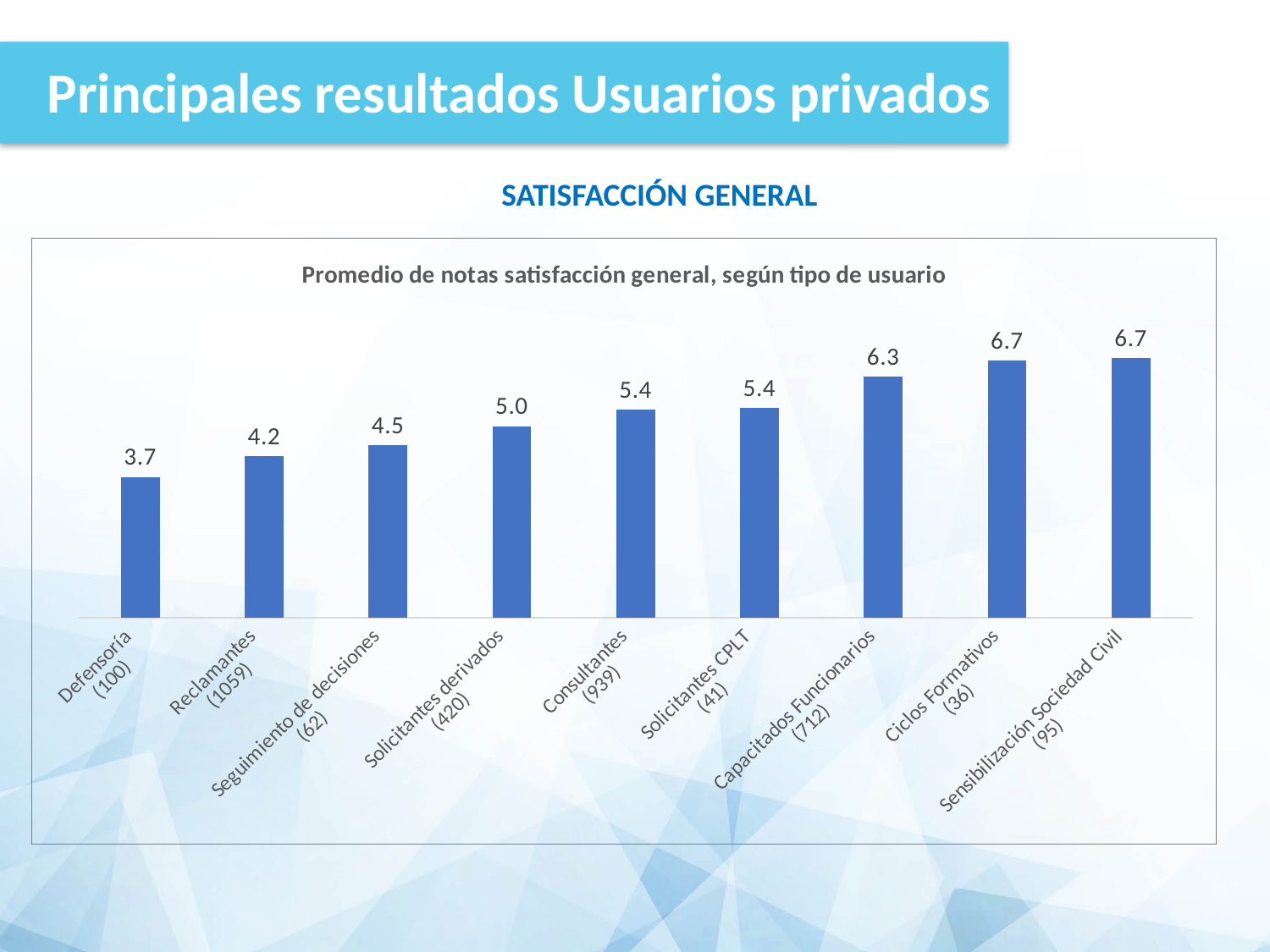

Principales resultados Usuarios privados
SATISFACCIÓN GENERAL

### Chart: Promedio de notas satisfacción general, según tipo de usuario

| Category | Promedio de notas satisfacción general |
|---|---|
| Defensoría
(100) | 3.6551724137931036 |
| Reclamantes
(1059) | 4.2 |
| Seguimiento de decisiones
(62) | 4.483870967741937 |
| Solicitantes derivados
(420) | 4.967661691542289 |
| Consultantes
(939) | 5.391906283280083 |
| Solicitantes CPLT
(41) | 5.439024390243903 |
| Capacitados Funcionarios
(712) | 6.254213483146067 |
| Ciclos Formativos
(36) | 6.666666666666667 |
| Sensibilización Sociedad Civil
(95) | 6.726315789473683 |